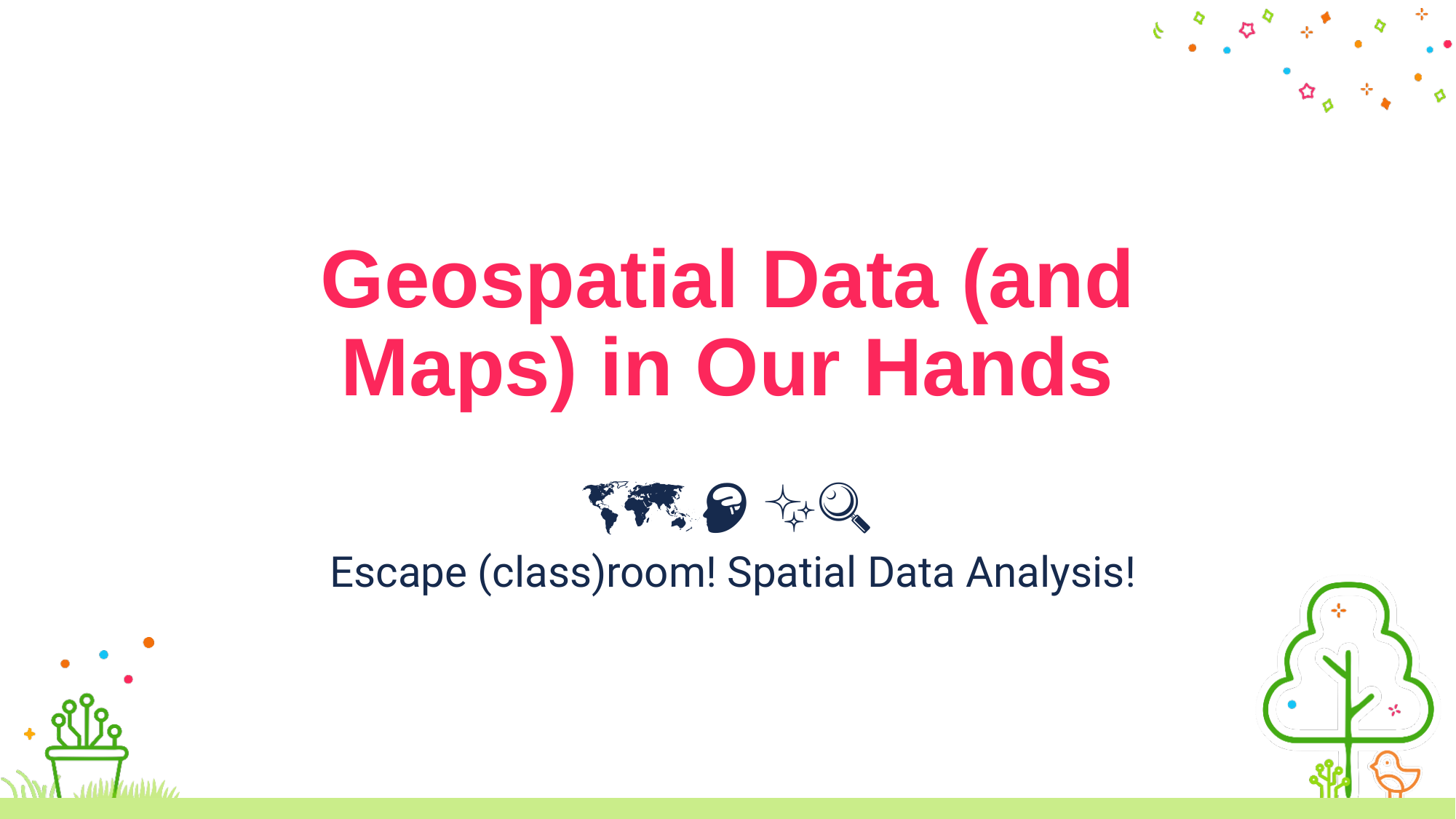

# Geospatial Data (and Maps) in Our Hands
🗺️🧠 ✨🔍
 Escape (class)room! Spatial Data Analysis!